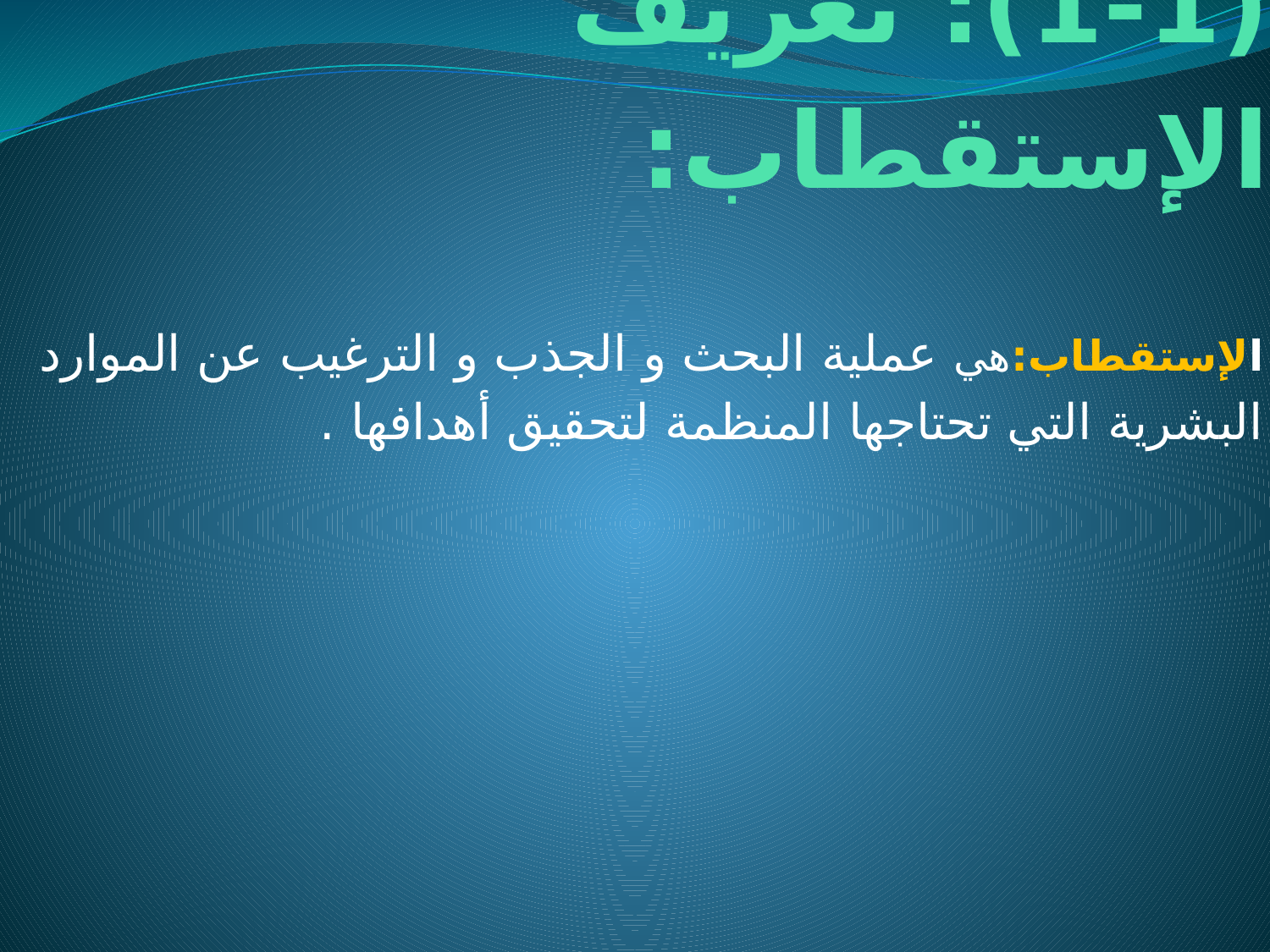

# (1-1): تعريف الإستقطاب:
الإستقطاب:هي عملية البحث و الجذب و الترغيب عن الموارد البشرية التي تحتاجها المنظمة لتحقيق أهدافها .